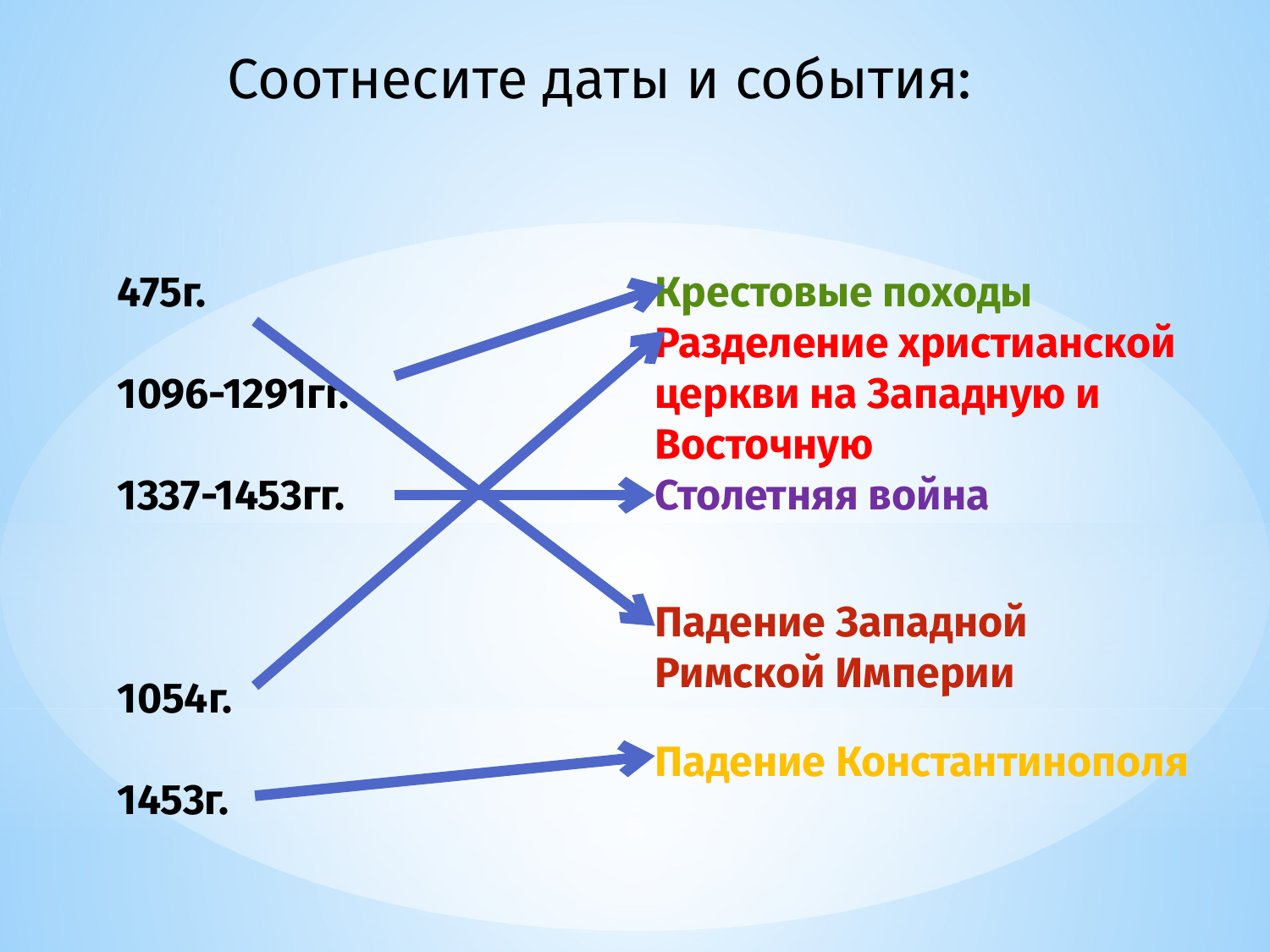

Соотнесите даты и события:
475г.

1096-1291гг.

1337-1453гг.

1054г.

1453г.

Крестовые походы
Разделение христианской церкви на Западную и Восточную
Столетняя война

Падение Западной Римской Империи

Падение Константинополя